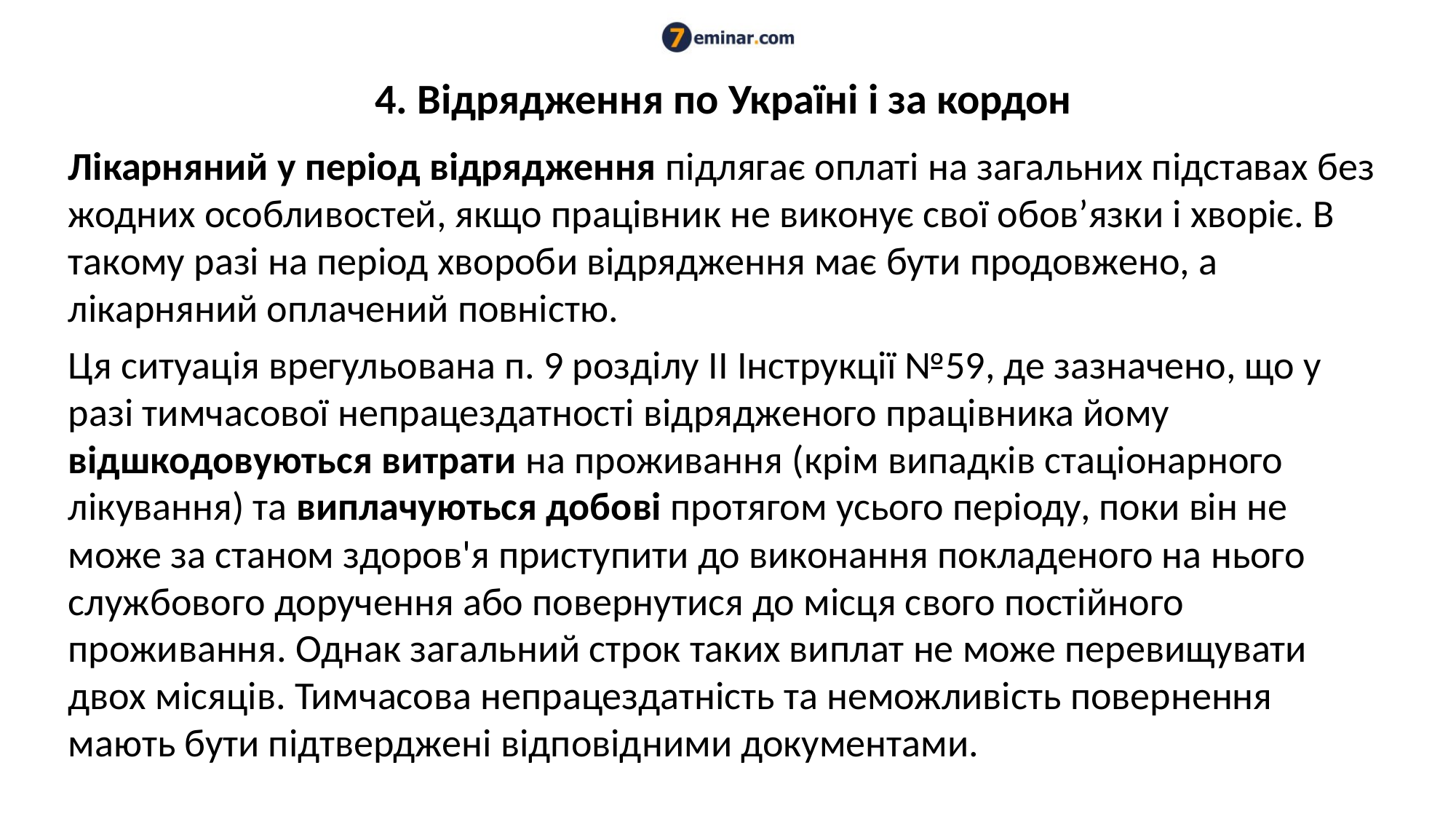

# 4. Відрядження по Україні і за кордон
Лікарняний у період відрядження підлягає оплаті на загальних підставах без жодних особливостей, якщо працівник не виконує свої обов’язки і хворіє. В такому разі на період хвороби відрядження має бути продовжено, а лікарняний оплачений повністю.
Ця ситуація врегульована п. 9 розділу ІІ Інструкції №59, де зазначено, що у разі тимчасової непрацездатності відрядженого працівника йому відшкодовуються витрати на проживання (крім випадків стаціонарного лікування) та виплачуються добові протягом усього періоду, поки він не може за станом здоров'я приступити до виконання покладеного на нього службового доручення або повернутися до місця свого постійного проживання. Однак загальний строк таких виплат не може перевищувати двох місяців. Тимчасова непрацездатність та неможливість повернення мають бути підтверджені відповідними документами.
40